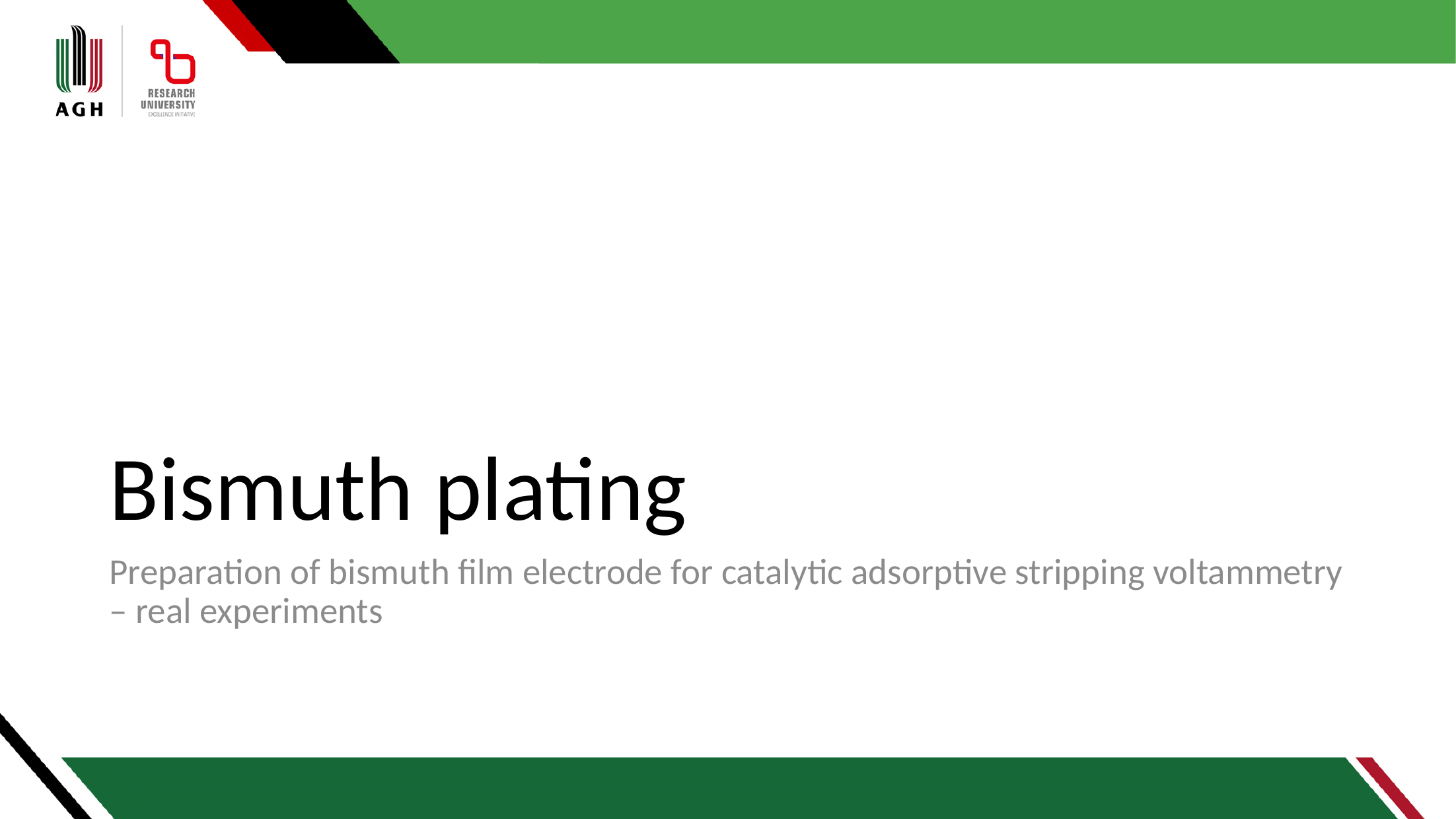

# Bismuth plating
Preparation of bismuth film electrode for catalytic adsorptive stripping voltammetry – real experiments